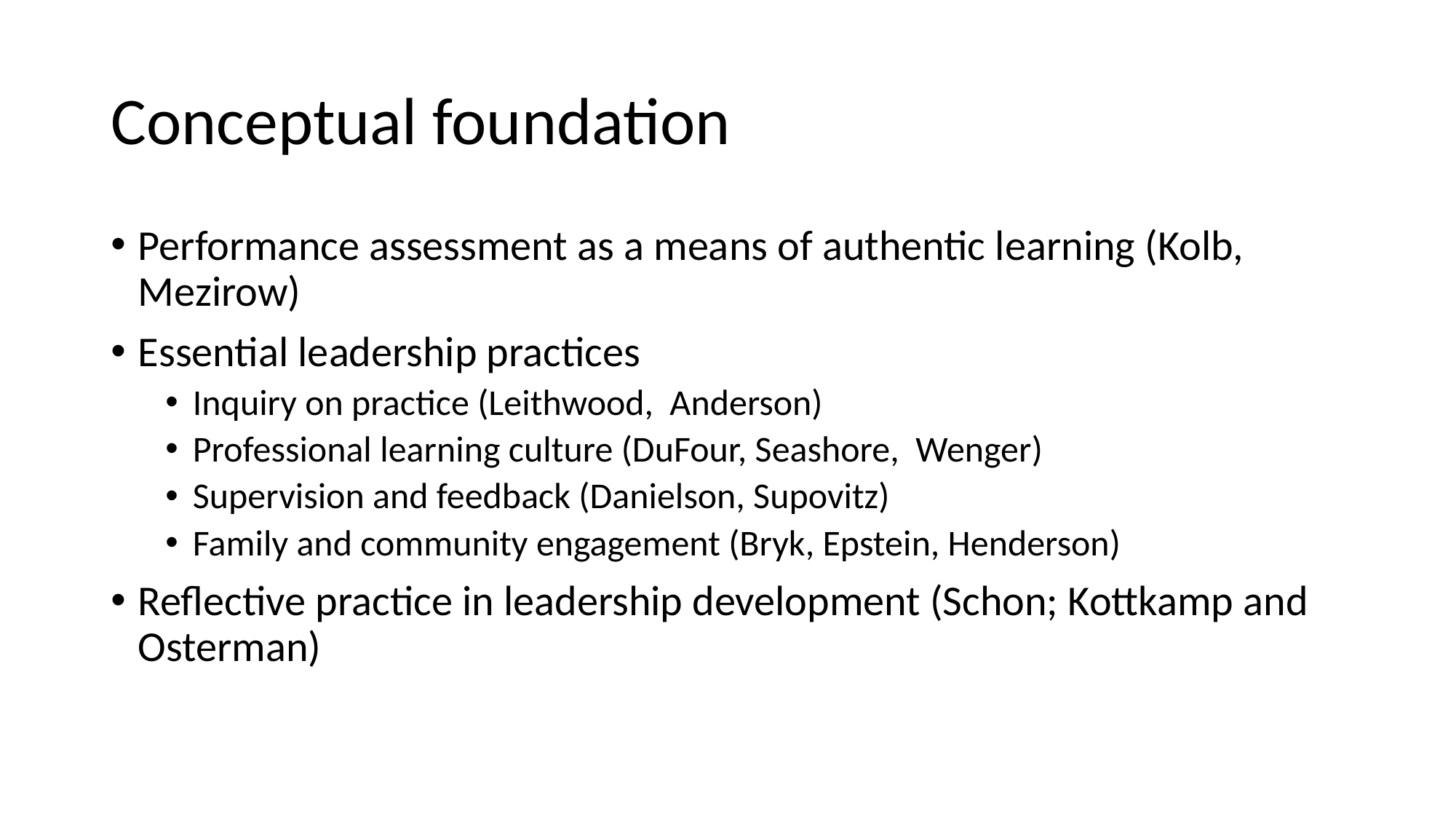

# Conceptual foundation
Performance assessment as a means of authentic learning (Kolb, Mezirow)
Essential leadership practices
Inquiry on practice (Leithwood,  Anderson)
Professional learning culture (DuFour, Seashore,  Wenger)
Supervision and feedback (Danielson, Supovitz)
Family and community engagement (Bryk, Epstein, Henderson)
Reflective practice in leadership development (Schon; Kottkamp and Osterman)